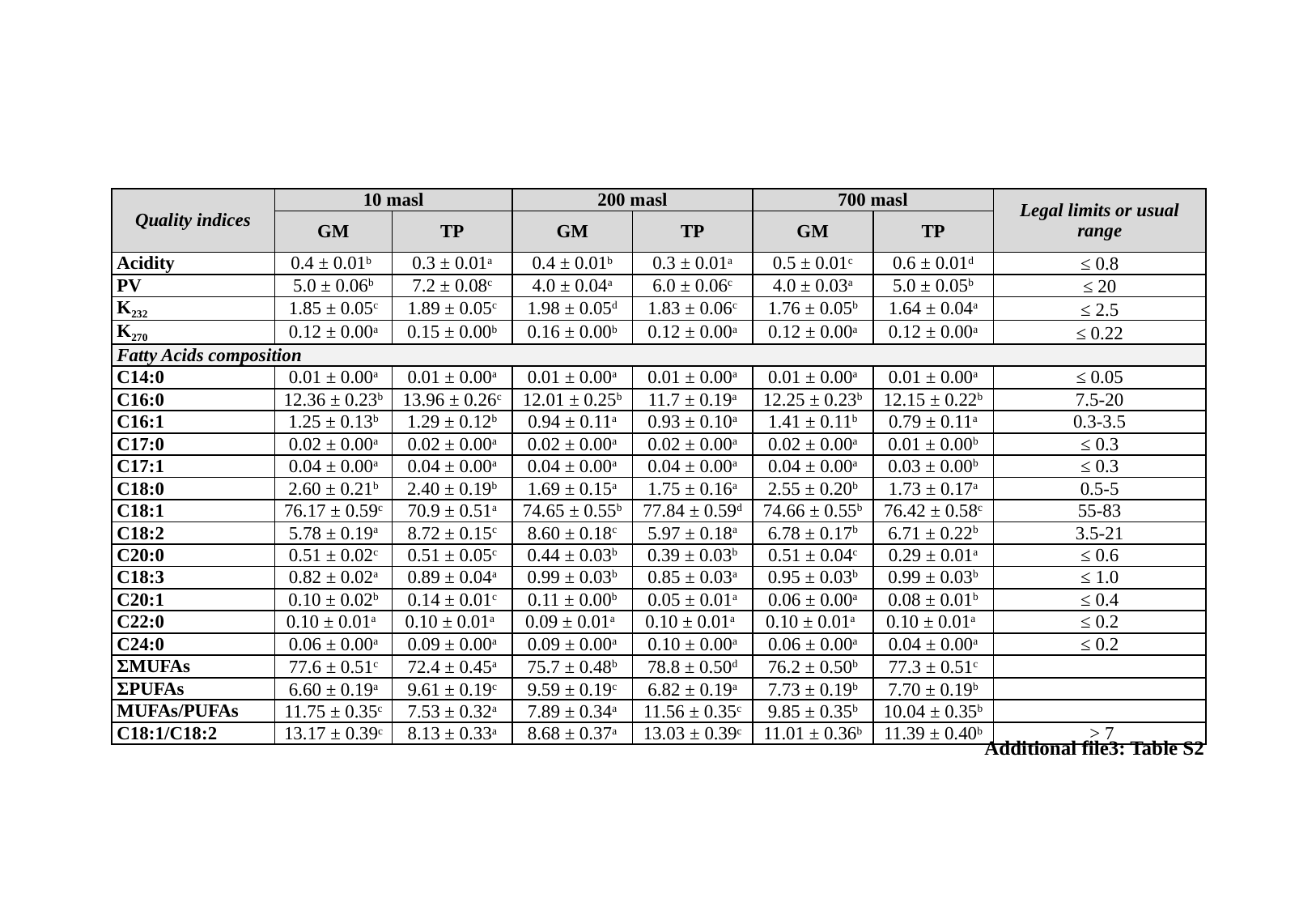

| Quality indices | 10 masl |  | 200 masl |  | 700 masl |  | Legal limits or usual range |
| --- | --- | --- | --- | --- | --- | --- | --- |
|  | GM | TP | GM | TP | GM | TP |  |
| Acidity | 0.4 ± 0.01b | 0.3 ± 0.01a | 0.4 ± 0.01b | 0.3 ± 0.01a | 0.5 ± 0.01c | 0.6 ± 0.01d | ≤ 0.8 |
| PV | 5.0 ± 0.06b | 7.2 ± 0.08c | 4.0 ± 0.04a | 6.0 ± 0.06c | 4.0 ± 0.03a | 5.0 ± 0.05b | ≤ 20 |
| K232 | 1.85 ± 0.05c | 1.89 ± 0.05c | 1.98 ± 0.05d | 1.83 ± 0.06c | 1.76 ± 0.05b | 1.64 ± 0.04a | ≤ 2.5 |
| K270 | 0.12 ± 0.00a | 0.15 ± 0.00b | 0.16 ± 0.00b | 0.12 ± 0.00a | 0.12 ± 0.00a | 0.12 ± 0.00a | ≤ 0.22 |
| Fatty Acids composition |  |  |  |  |  |  |  |
| C14:0 | 0.01 ± 0.00a | 0.01 ± 0.00a | 0.01 ± 0.00a | 0.01 ± 0.00a | 0.01 ± 0.00a | 0.01 ± 0.00a | ≤ 0.05 |
| C16:0 | 12.36 ± 0.23b | 13.96 ± 0.26c | 12.01 ± 0.25b | 11.7 ± 0.19a | 12.25 ± 0.23b | 12.15 ± 0.22b | 7.5-20 |
| C16:1 | 1.25 ± 0.13b | 1.29 ± 0.12b | 0.94 ± 0.11a | 0.93 ± 0.10a | 1.41 ± 0.11b | 0.79 ± 0.11a | 0.3-3.5 |
| C17:0 | 0.02 ± 0.00a | 0.02 ± 0.00a | 0.02 ± 0.00a | 0.02 ± 0.00a | 0.02 ± 0.00a | 0.01 ± 0.00b | ≤ 0.3 |
| C17:1 | 0.04 ± 0.00a | 0.04 ± 0.00a | 0.04 ± 0.00a | 0.04 ± 0.00a | 0.04 ± 0.00a | 0.03 ± 0.00b | ≤ 0.3 |
| C18:0 | 2.60 ± 0.21b | 2.40 ± 0.19b | 1.69 ± 0.15a | 1.75 ± 0.16a | 2.55 ± 0.20b | 1.73 ± 0.17a | 0.5-5 |
| C18:1 | 76.17 ± 0.59c | 70.9 ± 0.51a | 74.65 ± 0.55b | 77.84 ± 0.59d | 74.66 ± 0.55b | 76.42 ± 0.58c | 55-83 |
| C18:2 | 5.78 ± 0.19a | 8.72 ± 0.15c | 8.60 ± 0.18c | 5.97 ± 0.18a | 6.78 ± 0.17b | 6.71 ± 0.22b | 3.5-21 |
| C20:0 | 0.51 ± 0.02c | 0.51 ± 0.05c | 0.44 ± 0.03b | 0.39 ± 0.03b | 0.51 ± 0.04c | 0.29 ± 0.01a | ≤ 0.6 |
| C18:3 | 0.82 ± 0.02a | 0.89 ± 0.04a | 0.99 ± 0.03b | 0.85 ± 0.03a | 0.95 ± 0.03b | 0.99 ± 0.03b | ≤ 1.0 |
| C20:1 | 0.10 ± 0.02b | 0.14 ± 0.01c | 0.11 ± 0.00b | 0.05 ± 0.01a | 0.06 ± 0.00a | 0.08 ± 0.01b | ≤ 0.4 |
| C22:0 | 0.10 ± 0.01a | 0.10 ± 0.01a | 0.09 ± 0.01a | 0.10 ± 0.01a | 0.10 ± 0.01a | 0.10 ± 0.01a | ≤ 0.2 |
| C24:0 | 0.06 ± 0.00a | 0.09 ± 0.00a | 0.09 ± 0.00a | 0.10 ± 0.00a | 0.06 ± 0.00a | 0.04 ± 0.00a | ≤ 0.2 |
| ΣMUFAs | 77.6 ± 0.51c | 72.4 ± 0.45a | 75.7 ± 0.48b | 78.8 ± 0.50d | 76.2 ± 0.50b | 77.3 ± 0.51c |  |
| ΣPUFAs | 6.60 ± 0.19a | 9.61 ± 0.19c | 9.59 ± 0.19c | 6.82 ± 0.19a | 7.73 ± 0.19b | 7.70 ± 0.19b |  |
| MUFAs/PUFAs | 11.75 ± 0.35c | 7.53 ± 0.32a | 7.89 ± 0.34a | 11.56 ± 0.35c | 9.85 ± 0.35b | 10.04 ± 0.35b |  |
| C18:1/C18:2 | 13.17 ± 0.39c | 8.13 ± 0.33a | 8.68 ± 0.37a | 13.03 ± 0.39c | 11.01 ± 0.36b | 11.39 ± 0.40b | > 7 |
Additional file3: Table S2